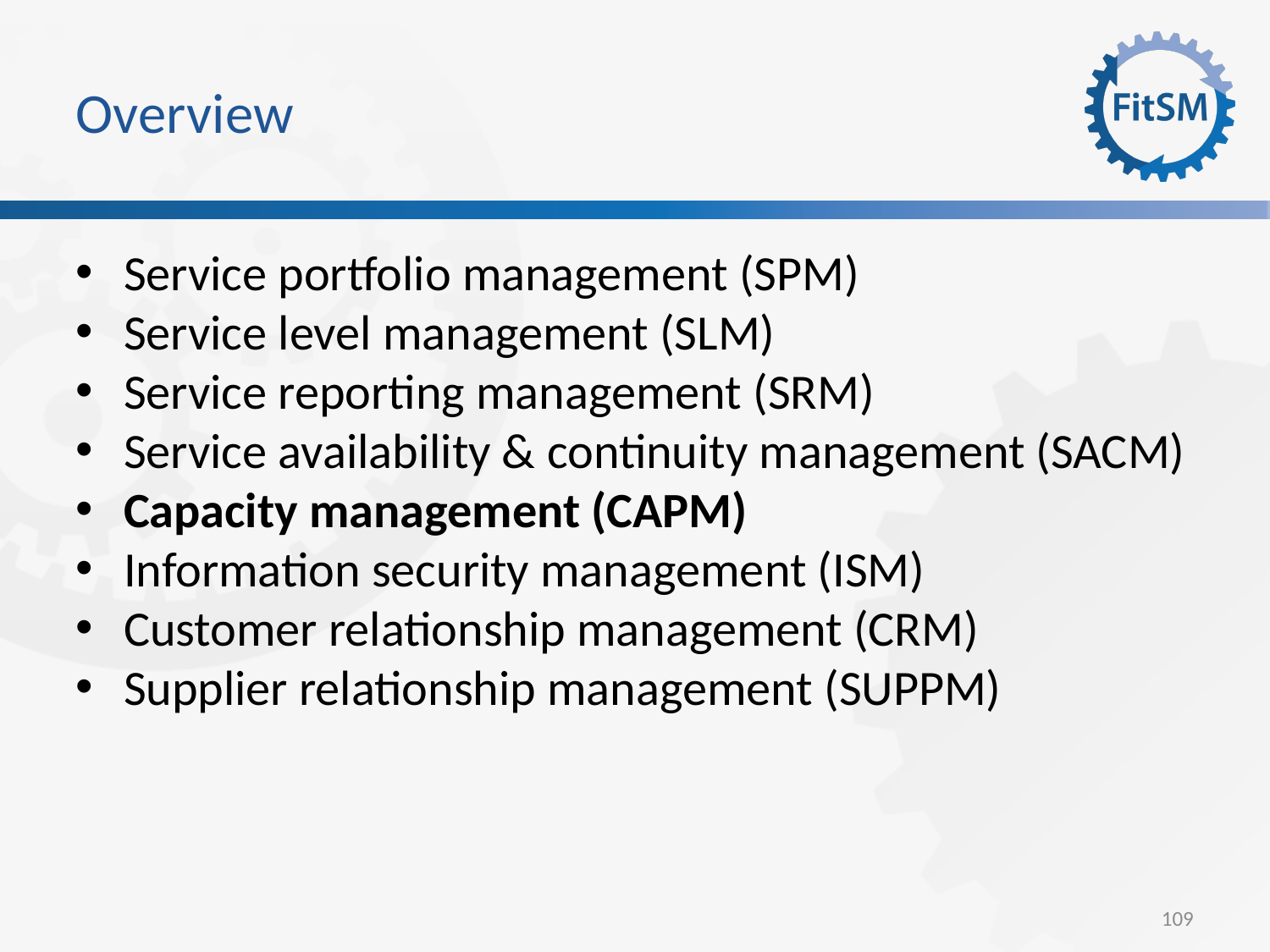

Overview
Service portfolio management (SPM)
Service level management (SLM)
Service reporting management (SRM)
Service availability & continuity management (SACM)
Capacity management (CAPM)
Information security management (ISM)
Customer relationship management (CRM)
Supplier relationship management (SUPPM)
109